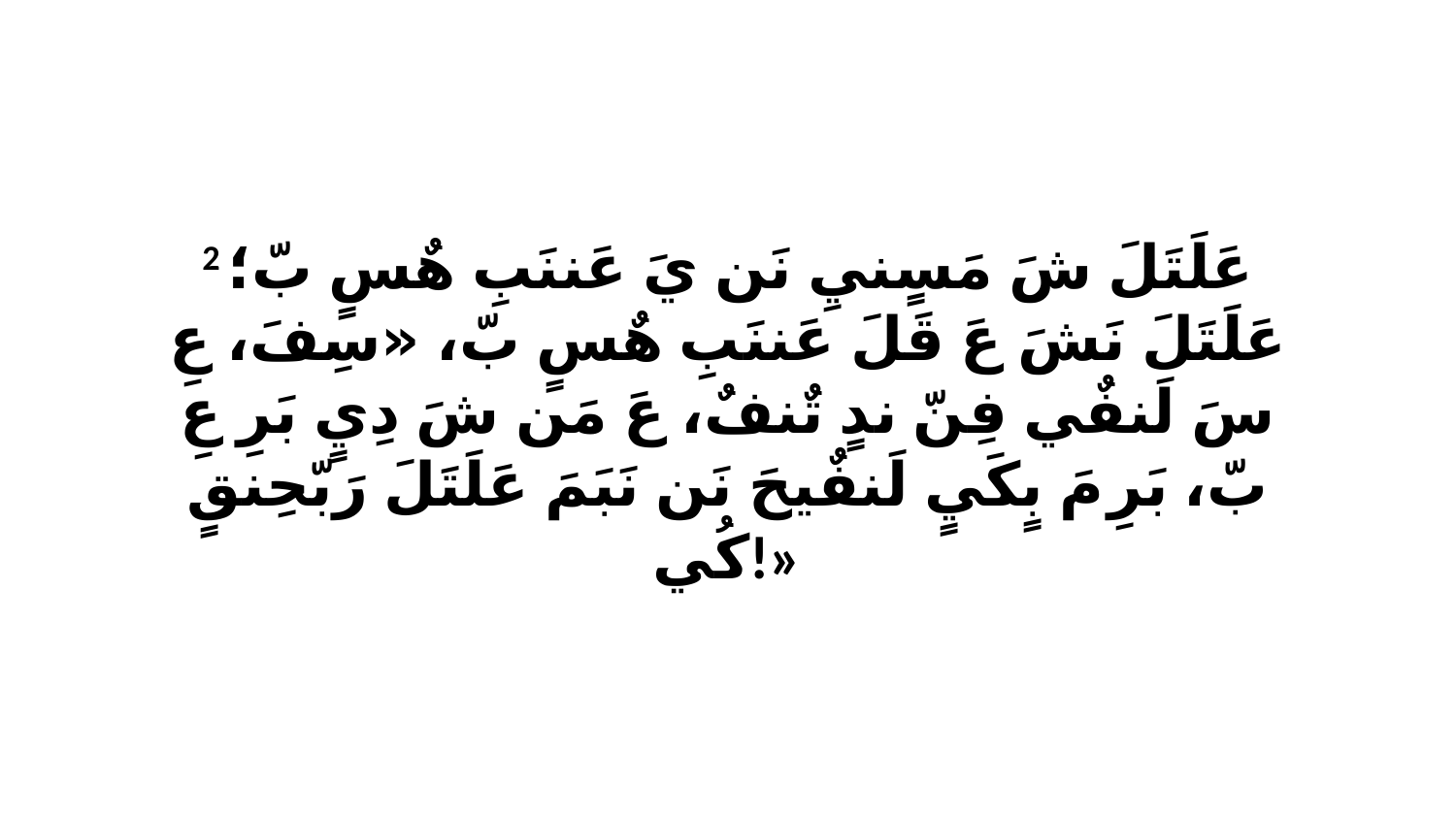

2 عَلَتَلَ شَ مَسٍنيِ نَن يَ عَننَبِ هٌسٍ بّ؛ عَلَتَلَ نَشَ عَ قَلَ عَننَبِ هٌسٍ بّ، «سِفَ، عِ سَ لَنفٌي فِنّ ندٍ تٌنفٌ، عَ مَن شَ دِيٍ بَرِ عِ بّ، بَرِ مَ بٍكَيٍ لَنفٌيحَ نَن نَبَمَ عَلَتَلَ رَبّحِنقٍ كُي!»